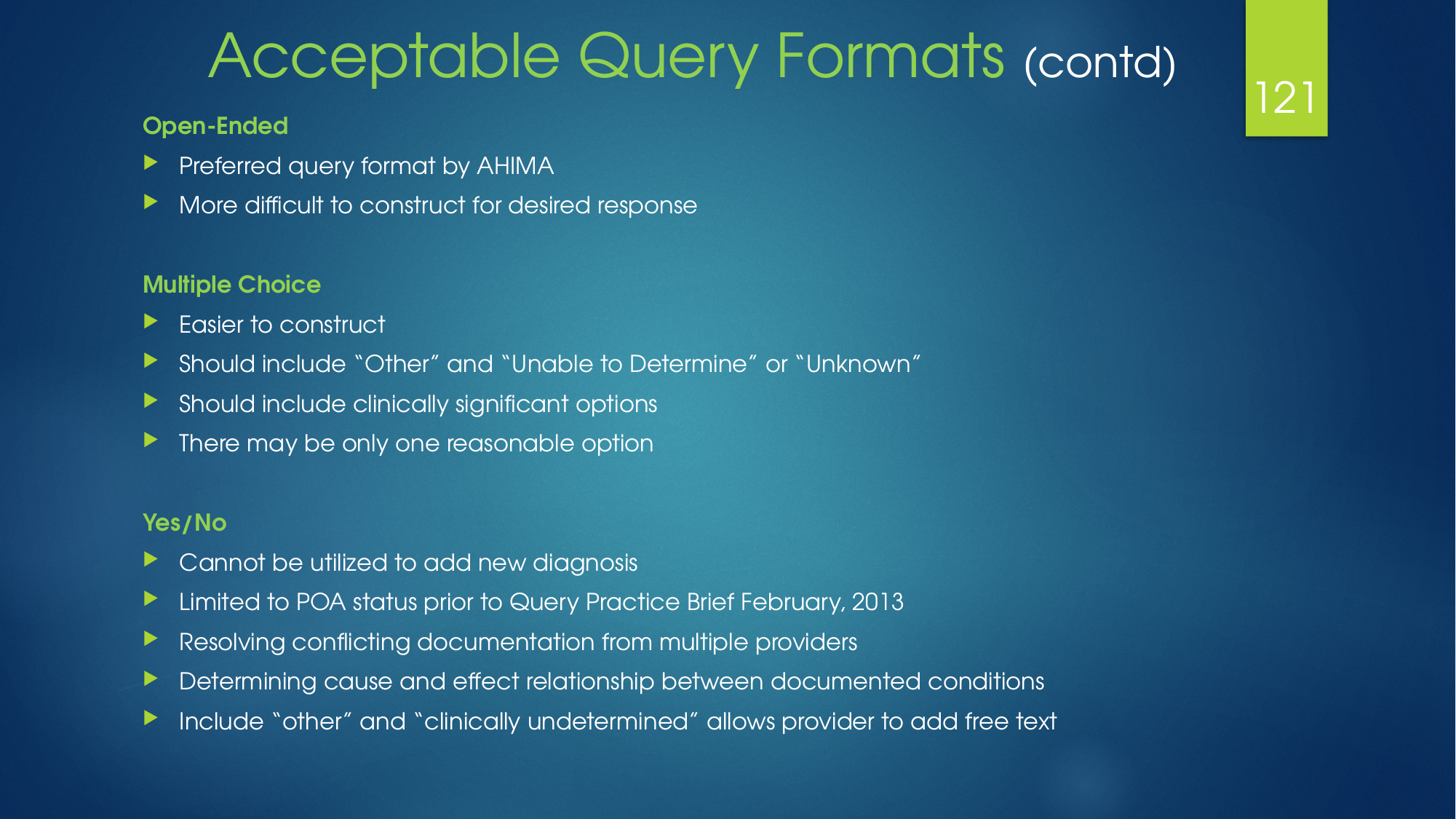

# Acceptable Query Formats (contd)
121
Open-Ended
Preferred query format by AHIMA
More difficult to construct for desired response

Multiple Choice
Easier to construct
Should include “Other” and “Unable to Determine” or “Unknown”
Should include clinically significant options
There may be only one reasonable option

Yes/No
Cannot be utilized to add new diagnosis
Limited to POA status prior to Query Practice Brief February, 2013
Resolving conflicting documentation from multiple providers
Determining cause and effect relationship between documented conditions
Include “other” and “clinically undetermined” allows provider to add free text